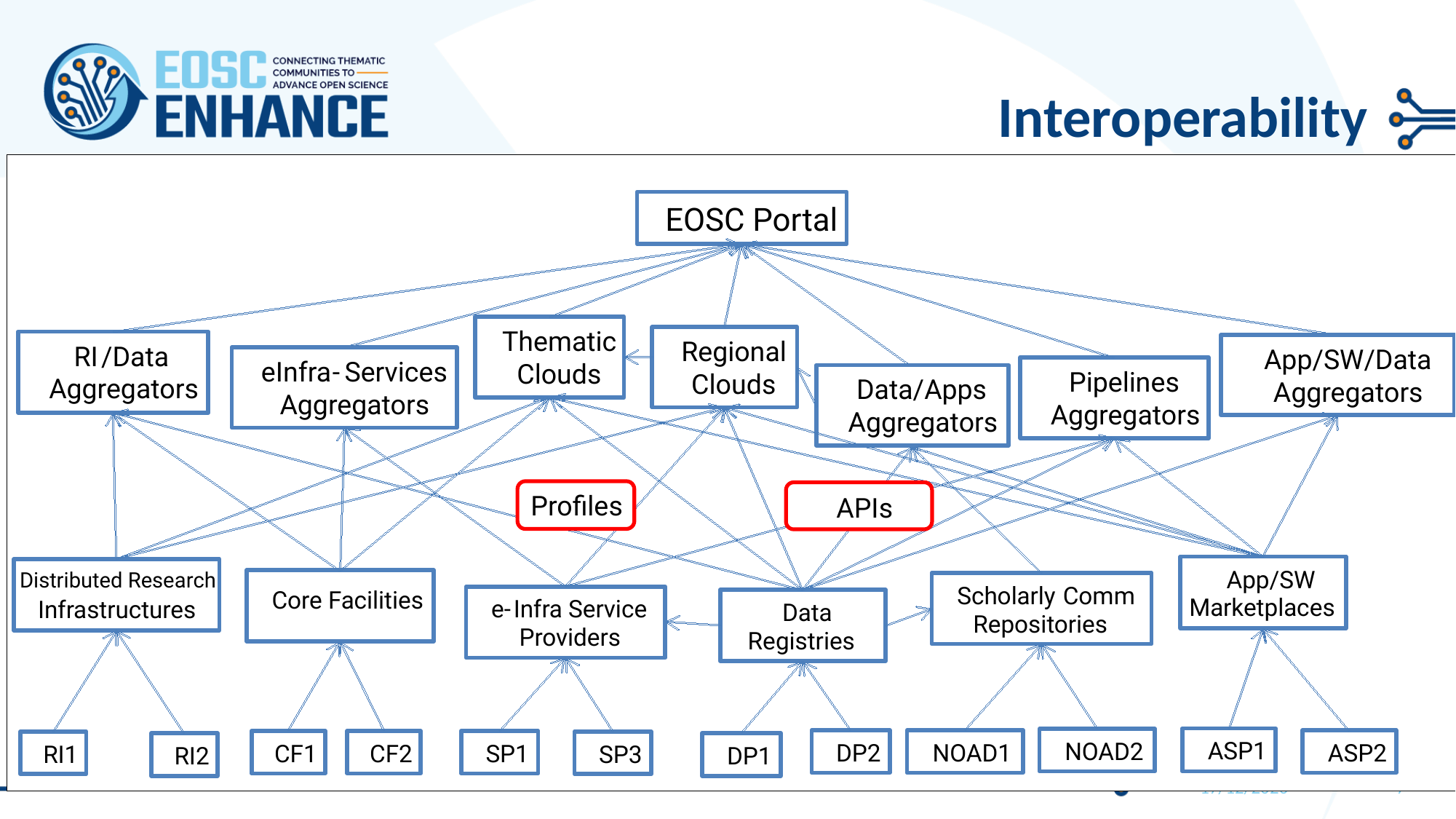

# Interoperability

EOSC Portal

Thematic

Regional

RI
/Data
App/SW/Data

eInfra
-
Services
Clouds

Pipelines

Clouds

Aggregators
Data/Apps
Aggregators
Aggregators

Aggregators

Aggregators

Profiles
APIs

App/SW
Distributed Research

Scholarly
Comm
Core Facilities

Marketplaces
e
-
Infra Service
Infrastructures
Data

Repositories

Providers
Registries

ASP1
NOAD2
DP2
NOAD1
ASP2
CF1
CF
2
SP1
RI1
SP3
RI2
DP1
7
17/12/2020